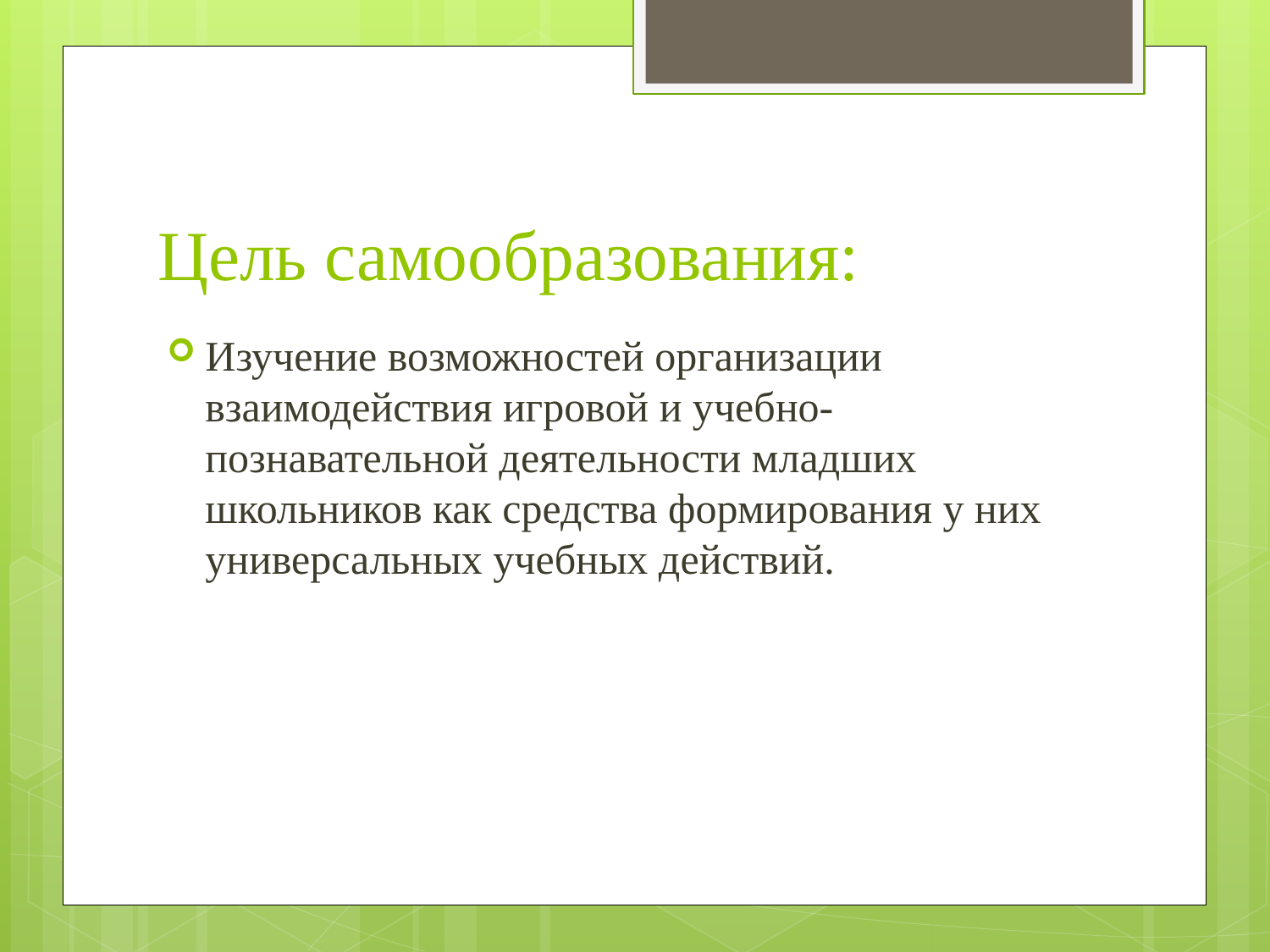

# Цель самообразования:
Изучение возможностей организации взаимодействия игровой и учебно-познавательной деятельности младших школьников как средства формирования у них универсальных учебных действий.